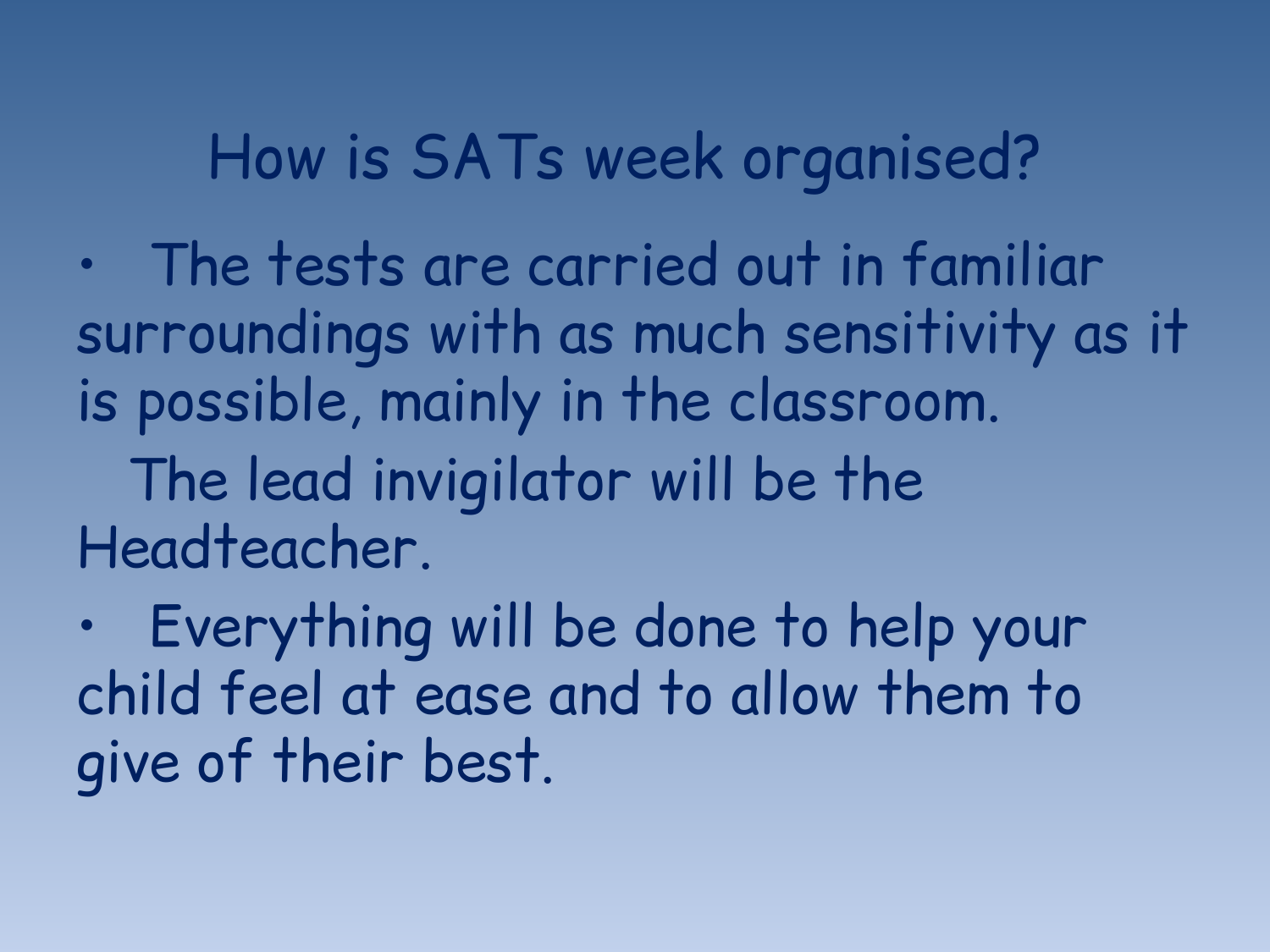

# How is SATs week organised?
•   The tests are carried out in familiar surroundings with as much sensitivity as it is possible, mainly in the classroom.
   The lead invigilator will be the Headteacher.
•   Everything will be done to help your child feel at ease and to allow them to give of their best.